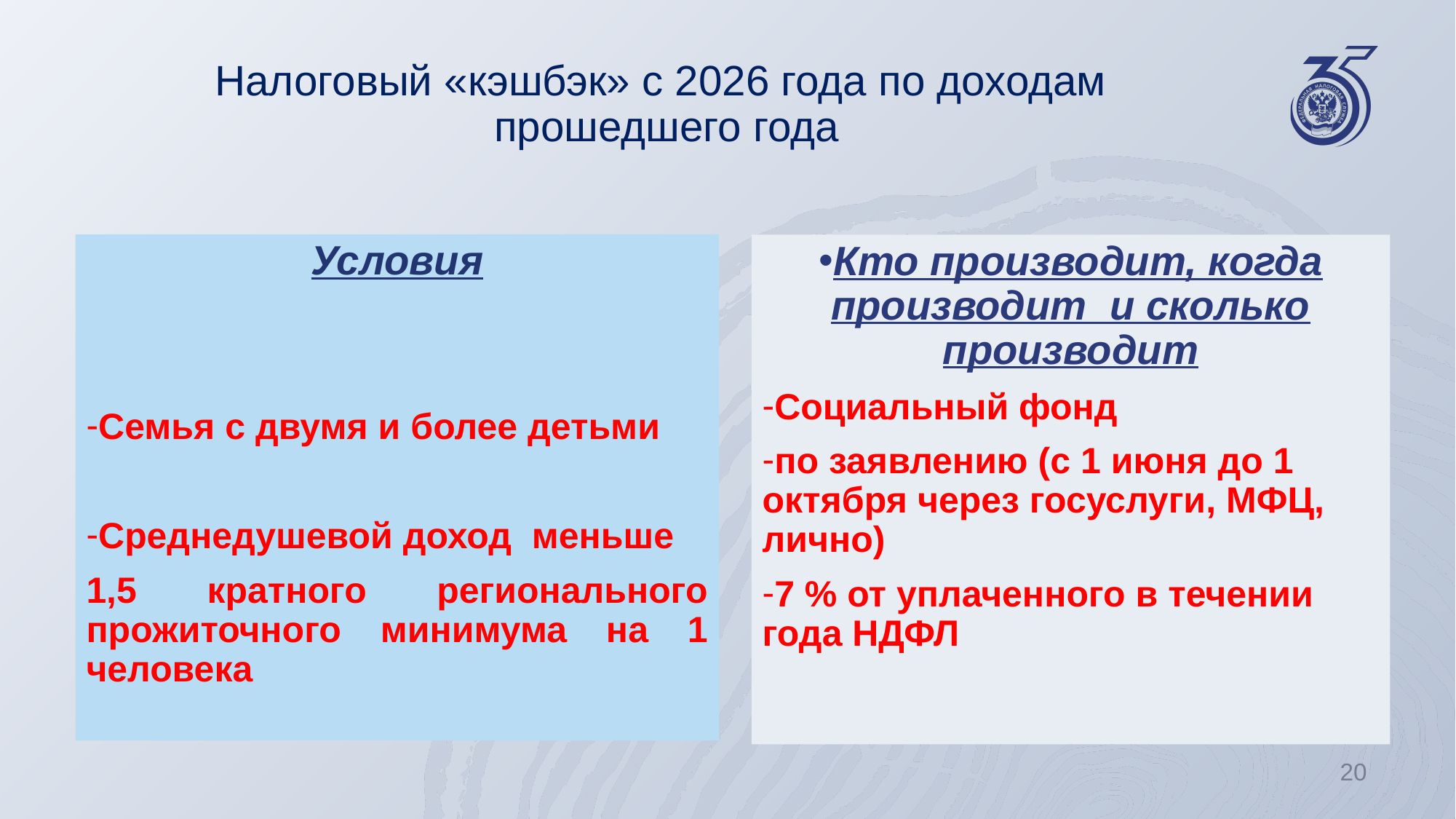

# Налоговый «кэшбэк» с 2026 года по доходам прошедшего года
Условия

Семья с двумя и более детьми

Среднедушевой доход  меньше
1,5 кратного регионального прожиточного минимума на 1 человека
Кто производит, когда производит  и сколько производит
Социальный фонд
по заявлению (с 1 июня до 1 октября через госуслуги, МФЦ, лично)
7 % от уплаченного в течении года НДФЛ
20